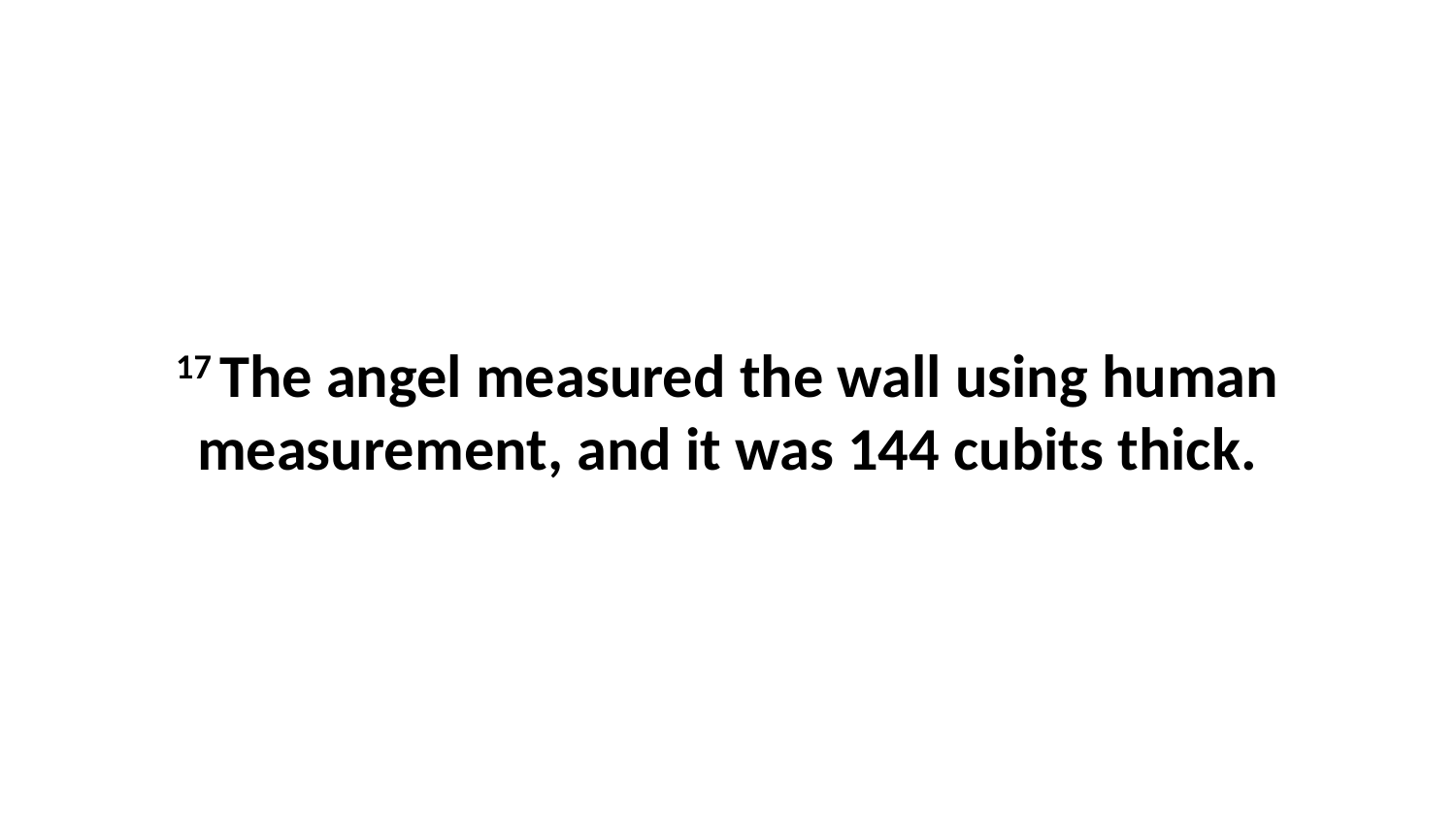

17 The angel measured the wall using human measurement, and it was 144 cubits thick.